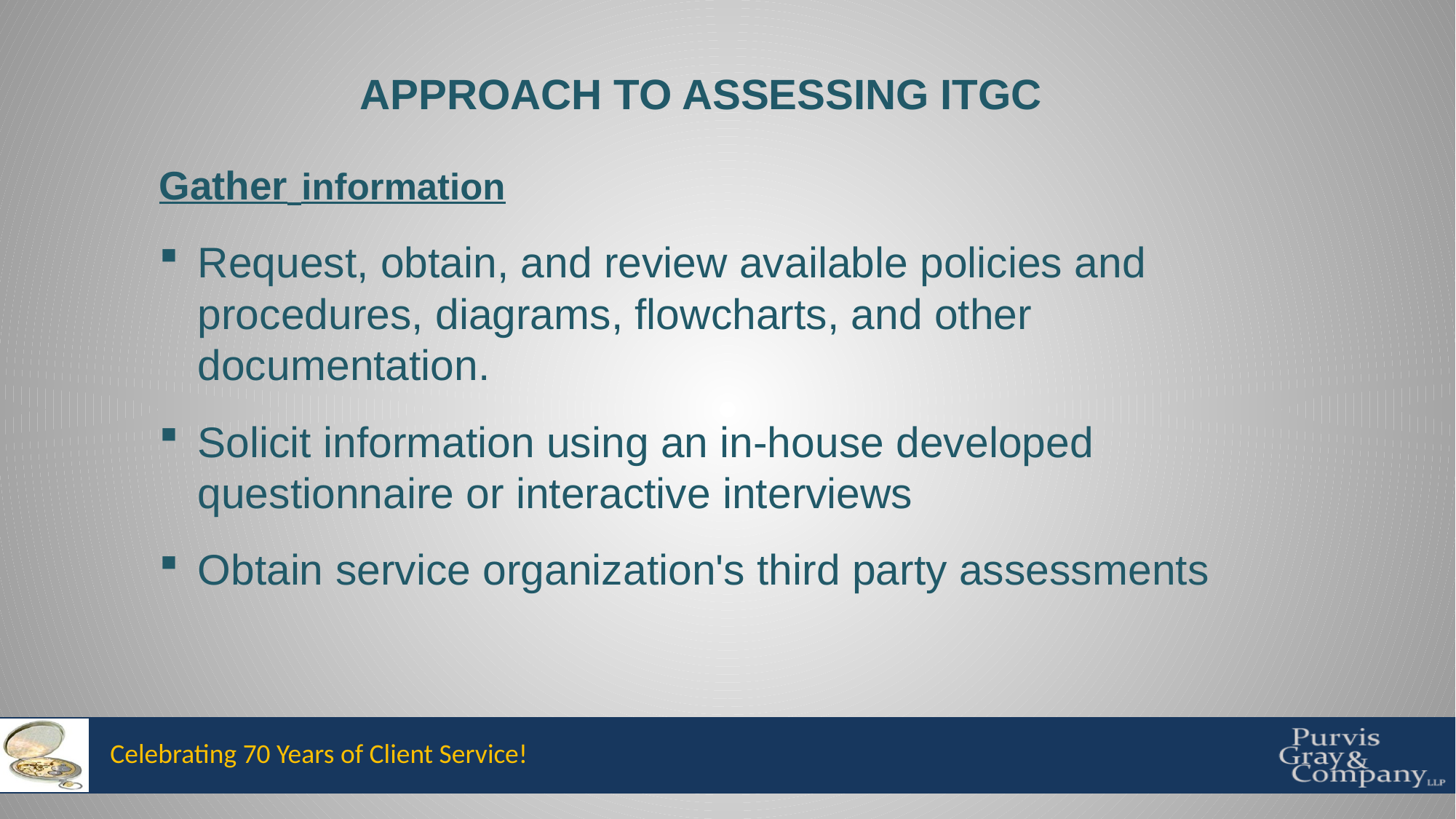

Approach to ASSESSING ITGC
Gather information
Request, obtain, and review available policies and procedures, diagrams, flowcharts, and other documentation.
Solicit information using an in-house developed questionnaire or interactive interviews
Obtain service organization's third party assessments

Celebrating 70 Years of Client Service!